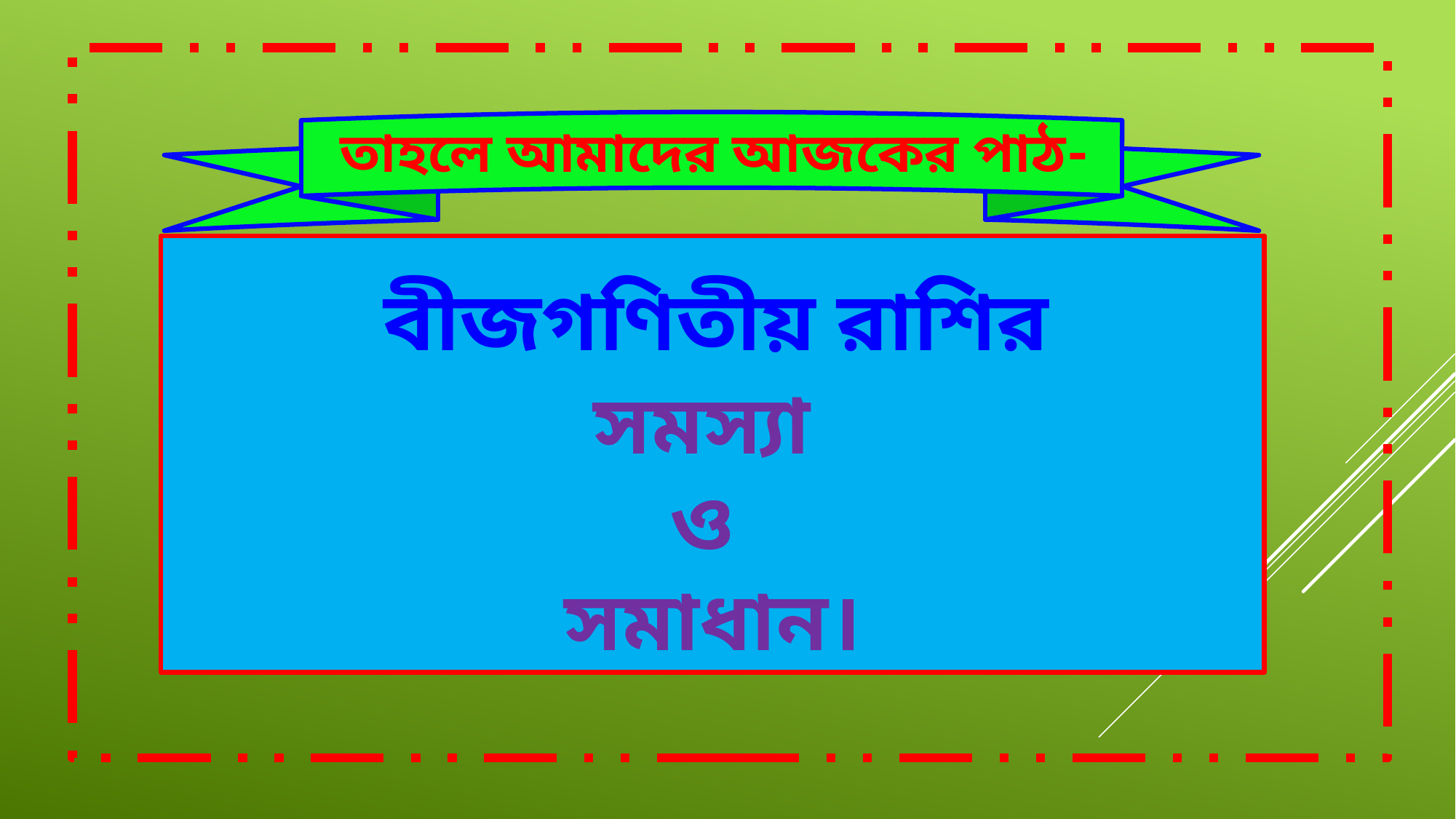

তাহলে আমাদের আজকের পাঠ-
 বীজগণিতীয় রাশির
সমস্যা
ও
সমাধান।